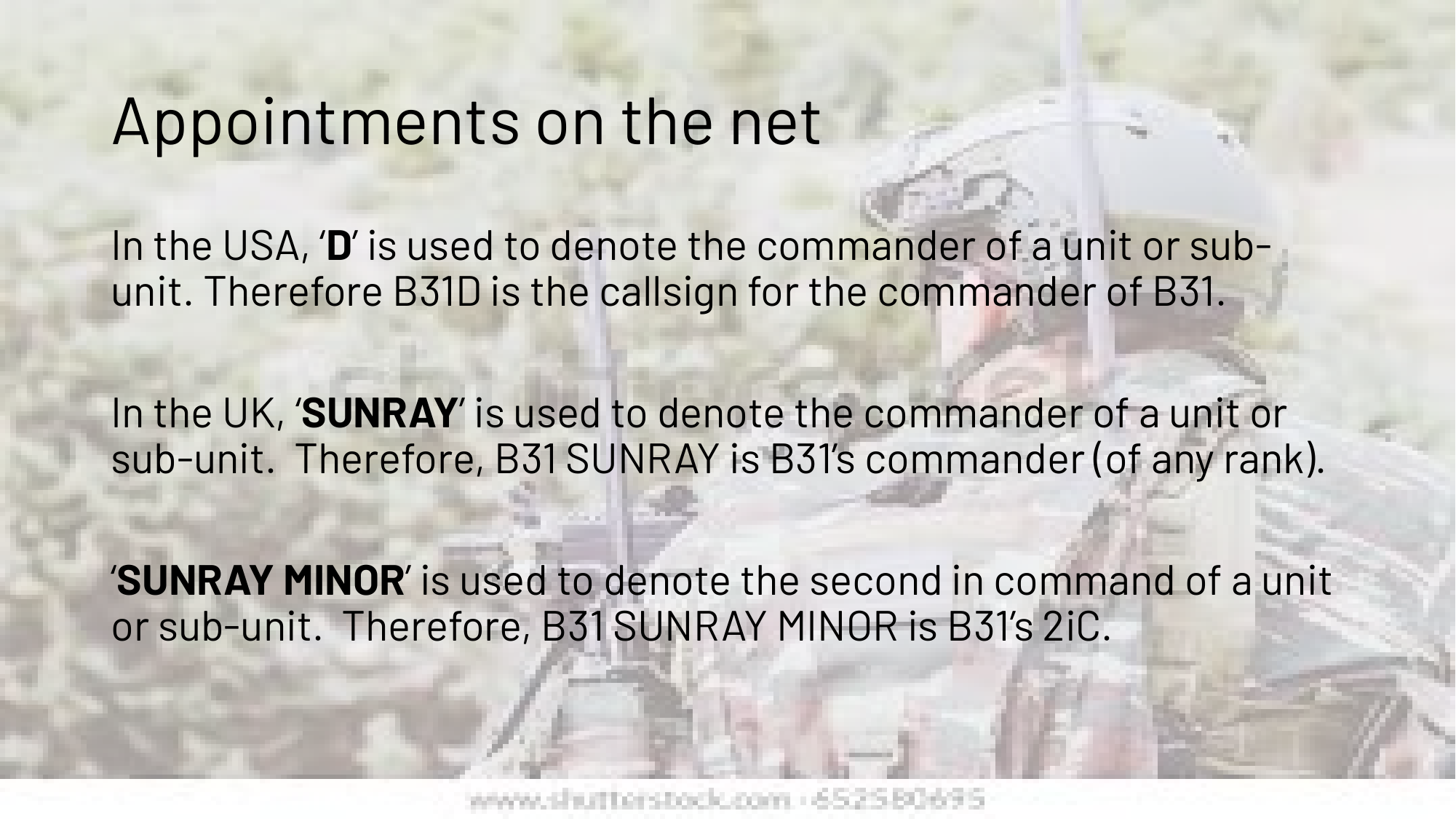

# Appointments on the net
In the USA, ‘D’ is used to denote the commander of a unit or sub-unit. Therefore B31D is the callsign for the commander of B31.

In the UK, ‘SUNRAY’ is used to denote the commander of a unit or sub-unit.  Therefore, B31 SUNRAY is B31’s commander (of any rank).

‘SUNRAY MINOR’ is used to denote the second in command of a unit or sub-unit.  Therefore, B31 SUNRAY MINOR is B31’s 2iC.